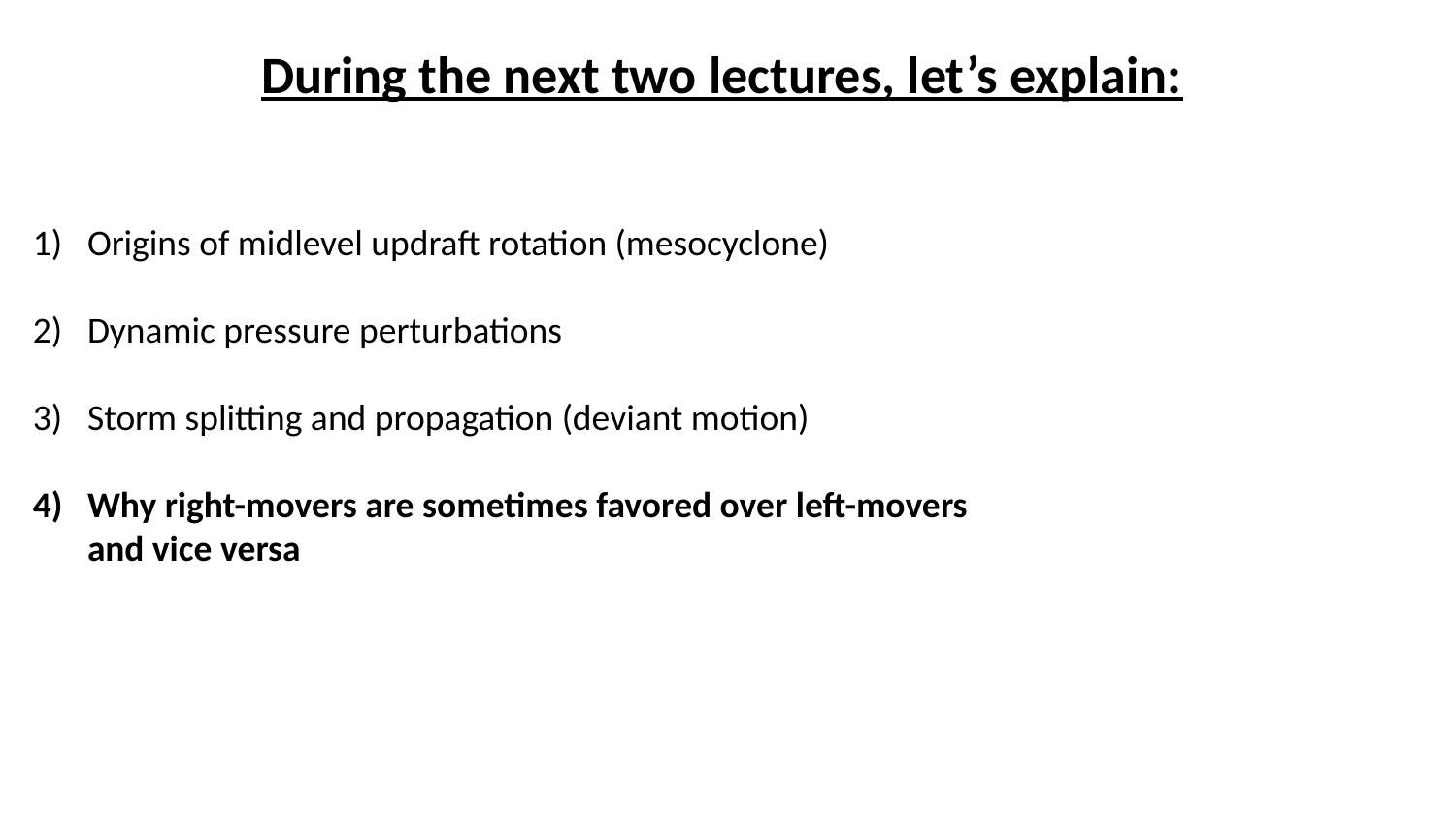

During the next two lectures, let’s explain:
Origins of midlevel updraft rotation (mesocyclone)

Dynamic pressure perturbations

Storm splitting and propagation (deviant motion)

Why right-movers are sometimes favored over left-movers and vice versa